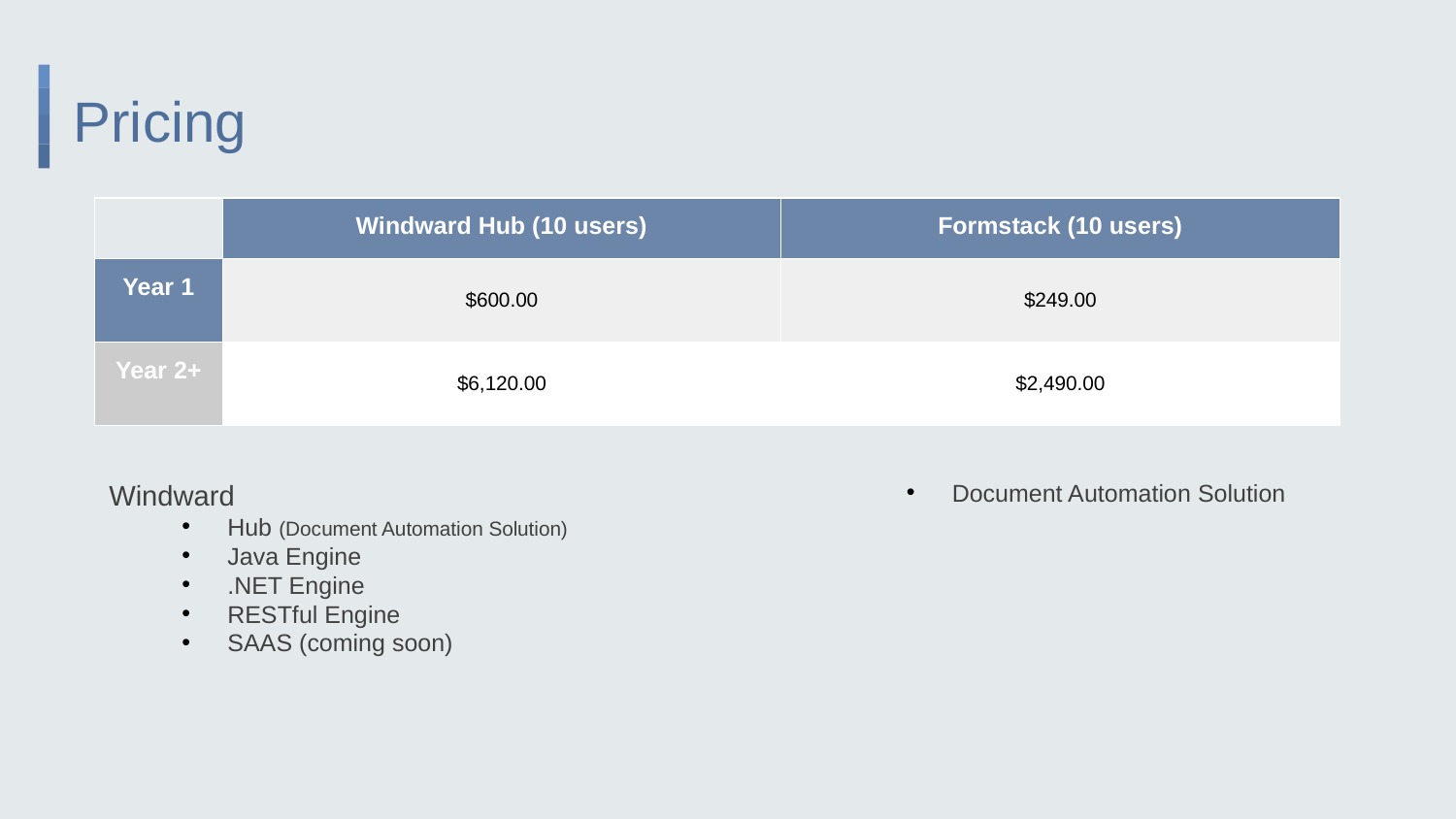

# Pricing
|  | Windward Hub (10 users) | Formstack (10 users) |
| --- | --- | --- |
| Year 1 | $600.00 | $249.00 |
| Year 2+ | $6,120.00 | $2,490.00 |
Windward
Hub (Document Automation Solution)
Java Engine
.NET Engine
RESTful Engine
SAAS (coming soon)

Formstack
Document Automation Solution